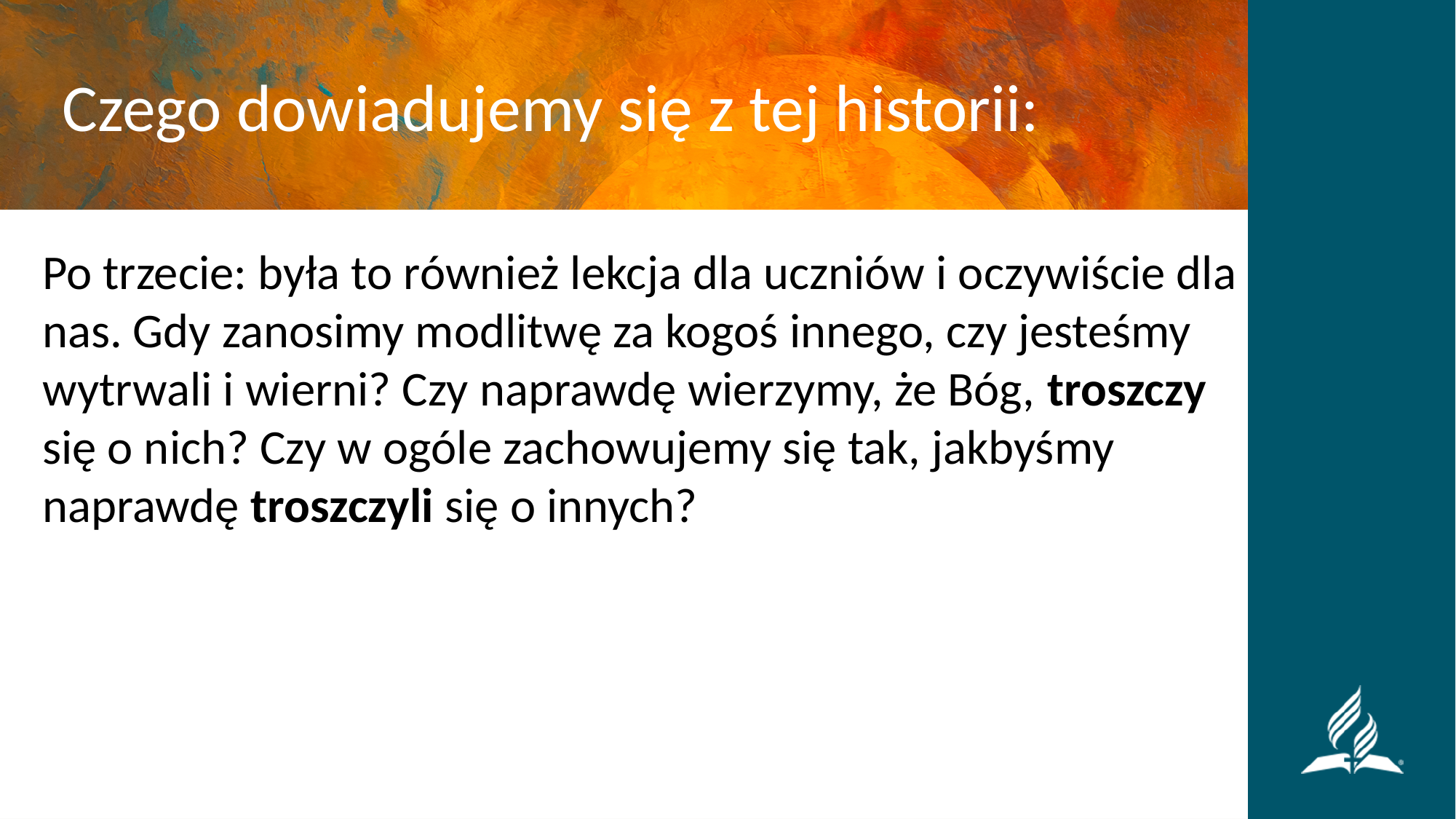

#
Czego dowiadujemy się z tej historii:
Po trzecie: była to również lekcja dla uczniów i oczywiście dla nas. Gdy zanosimy modlitwę za kogoś innego, czy jesteśmy wytrwali i wierni? Czy naprawdę wierzymy, że Bóg, troszczy się o nich? Czy w ogóle zachowujemy się tak, jakbyśmy naprawdę troszczyli się o innych?